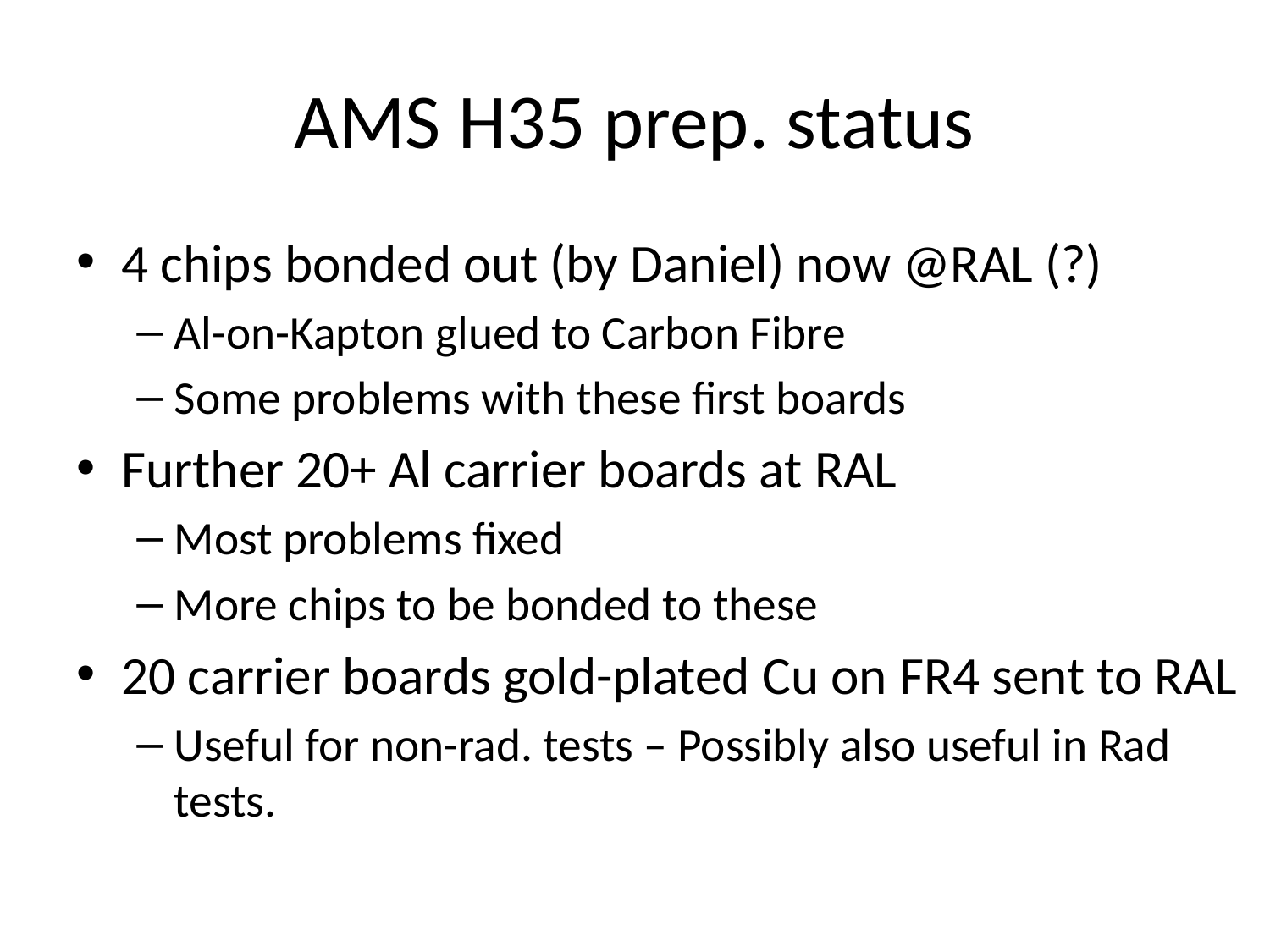

# AMS H35 prep. status
4 chips bonded out (by Daniel) now @RAL (?)
Al-on-Kapton glued to Carbon Fibre
Some problems with these first boards
Further 20+ Al carrier boards at RAL
Most problems fixed
More chips to be bonded to these
20 carrier boards gold-plated Cu on FR4 sent to RAL
Useful for non-rad. tests – Possibly also useful in Rad tests.